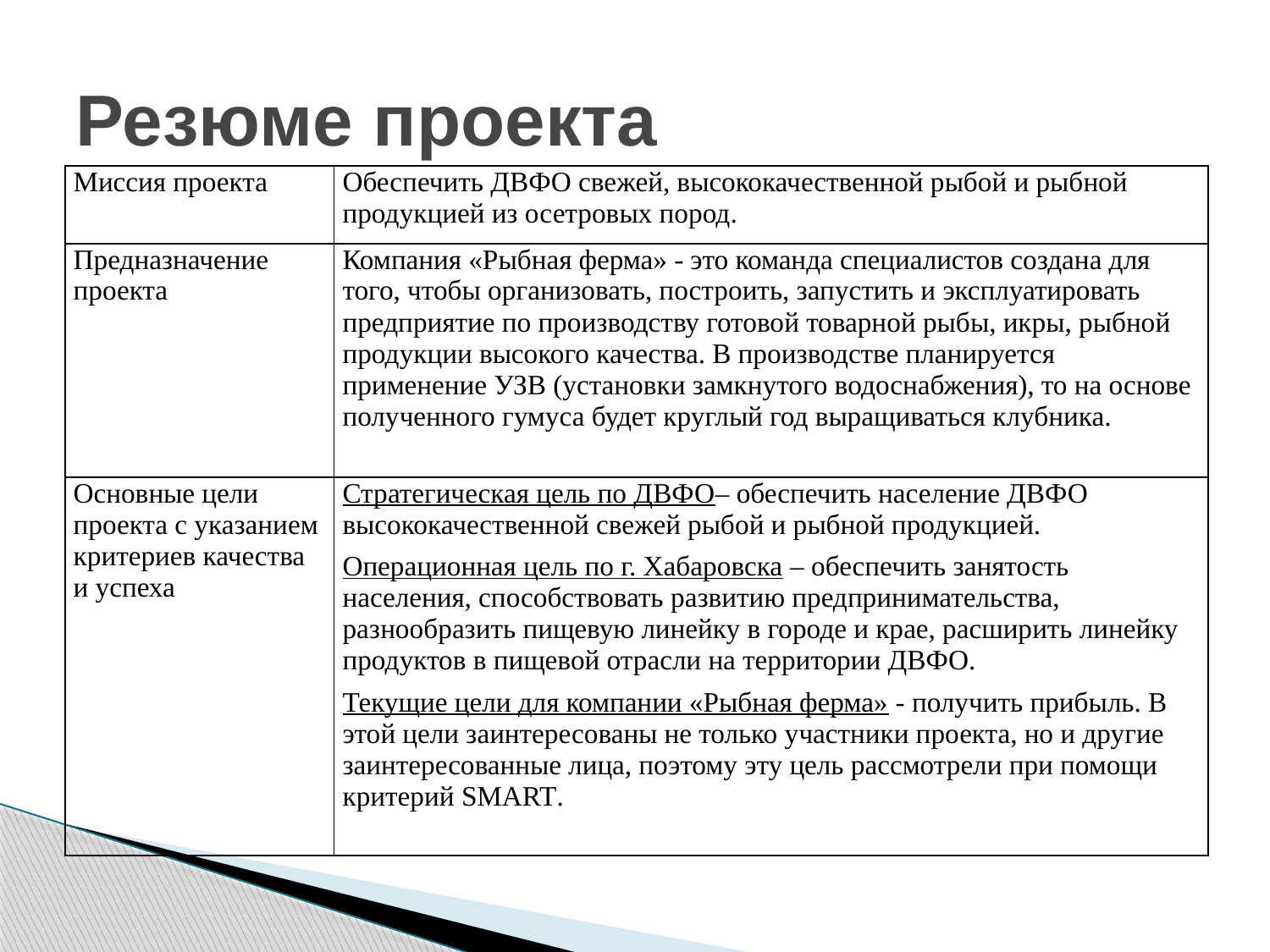

# Резюме проекта
| Миссия проекта | Обеспечить ДВФО свежей, высококачественной рыбой и рыбной продукцией из осетровых пород. |
| --- | --- |
| Предназначение проекта | Компания «Рыбная ферма» - это команда специалистов создана для того, чтобы организовать, построить, запустить и эксплуатировать предприятие по производству готовой товарной рыбы, икры, рыбной продукции высокого качества. В производстве планируется применение УЗВ (установки замкнутого водоснабжения), то на основе полученного гумуса будет круглый год выращиваться клубника. |
| Основные цели проекта с указанием критериев качества и успеха | Стратегическая цель по ДВФО– обеспечить население ДВФО высококачественной свежей рыбой и рыбной продукцией. Операционная цель по г. Хабаровска – обеспечить занятость населения, способствовать развитию предпринимательства, разнообразить пищевую линейку в городе и крае, расширить линейку продуктов в пищевой отрасли на территории ДВФО. Текущие цели для компании «Рыбная ферма» - получить прибыль. В этой цели заинтересованы не только участники проекта, но и другие заинтересованные лица, поэтому эту цель рассмотрели при помощи критерий SMART. |